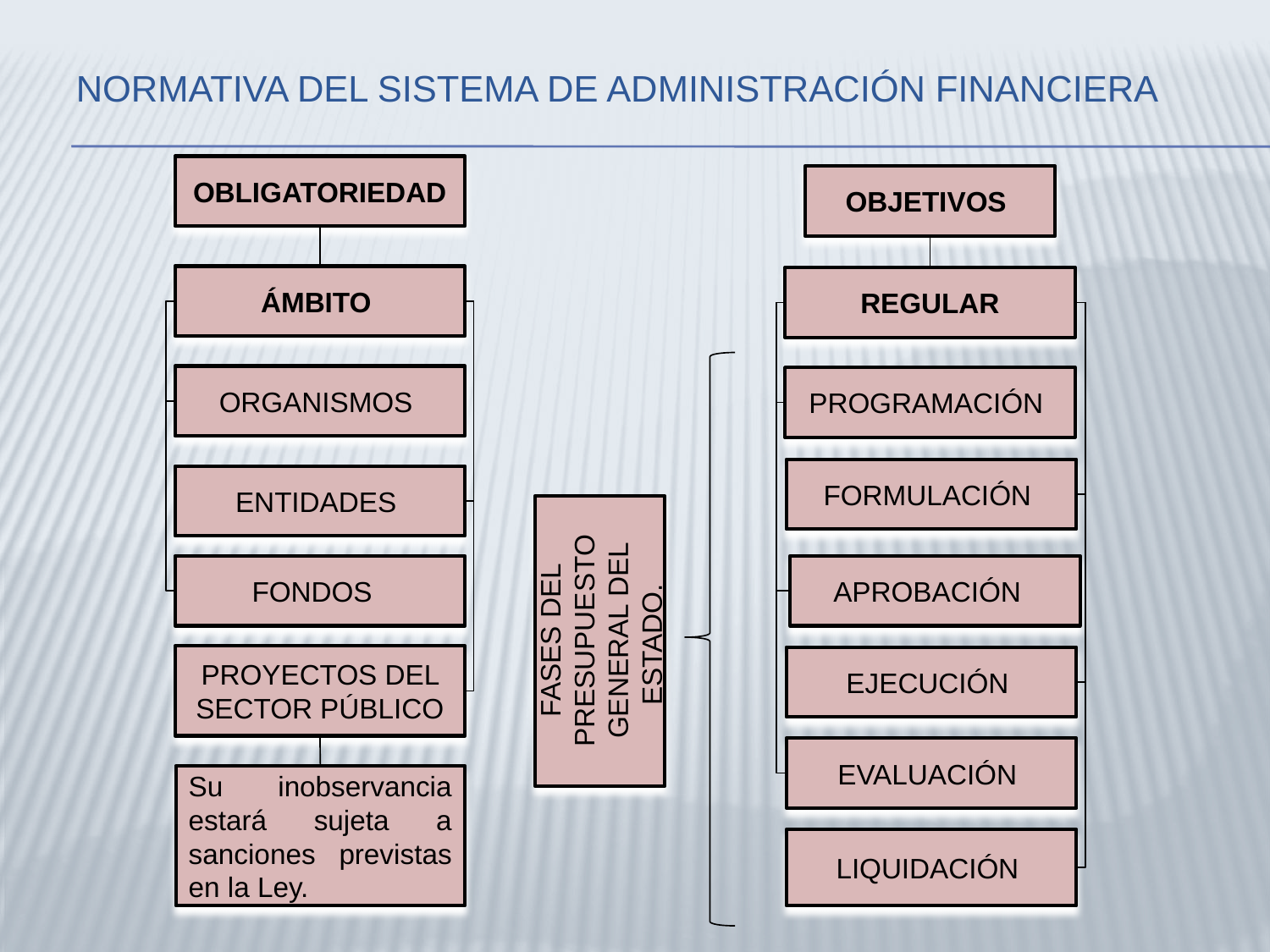

# NORMATIVA DEL SISTEMA DE ADMINISTRACIÓN FINANCIERA
OBLIGATORIEDAD
OBJETIVOS
ÁMBITO
REGULAR

ORGANISMOS
PROGRAMACIÓN
FORMULACIÓN
ENTIDADES
FONDOS
APROBACIÓN
FASES DEL PRESUPUESTO GENERAL DEL ESTADO.
PROYECTOS DEL SECTOR PÚBLICO
EJECUCIÓN
EVALUACIÓN
Su inobservancia estará sujeta a sanciones previstas en la Ley.
LIQUIDACIÓN